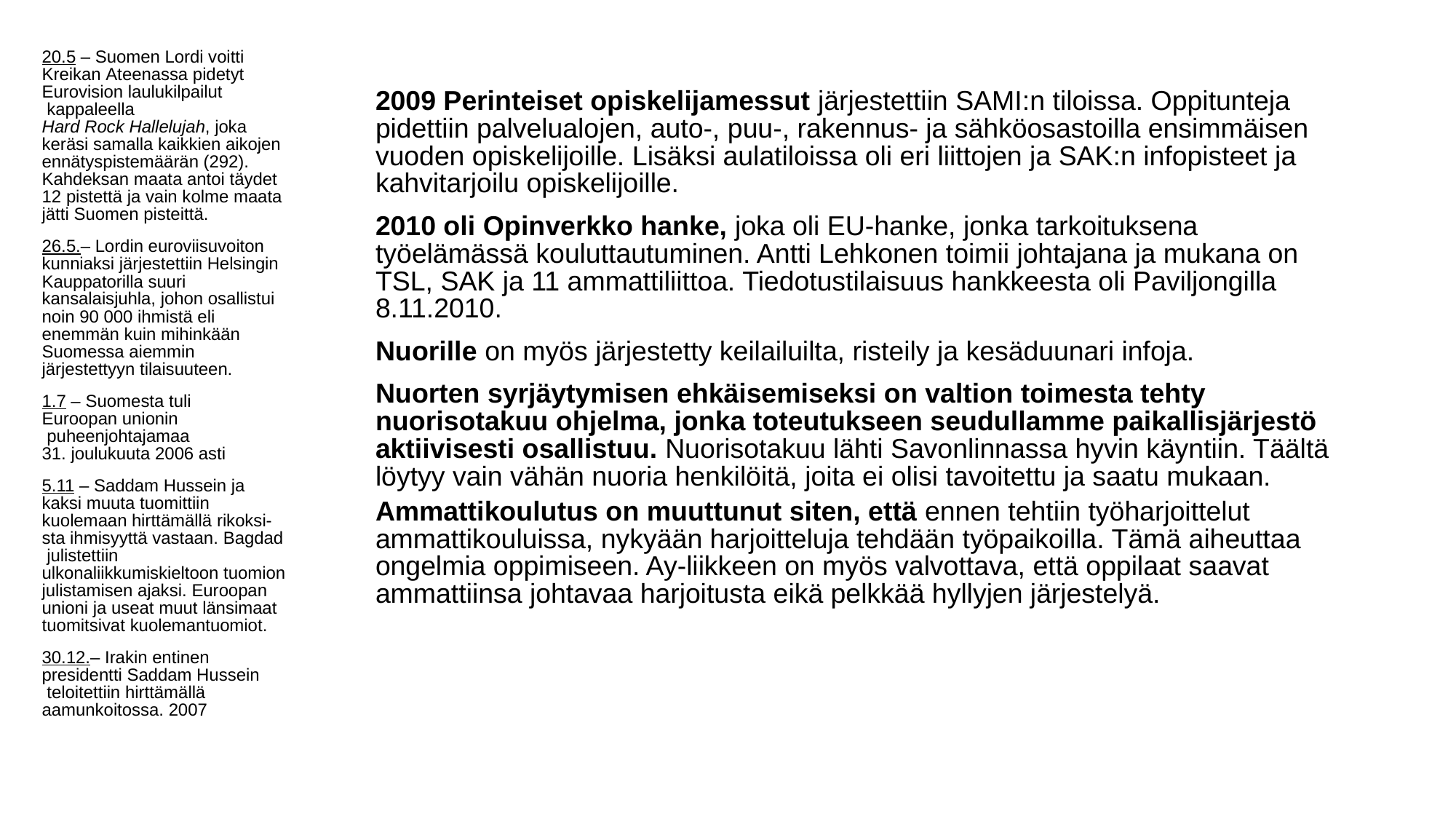

20.5 – Suomen Lordi voitti Kreikan Ateenassa pidetyt Eurovision laulukilpailut kappaleella Hard Rock Hallelujah, joka keräsi samalla kaikkien aikojen ennätyspistemäärän (292). Kahdeksan maata antoi täydet 12 pistettä ja vain kolme maata jätti Suomen pisteittä.
26.5.– Lordin euroviisuvoiton kunniaksi järjestettiin Helsingin Kauppatorilla suuri kansalaisjuhla, johon osallistui noin 90 000 ihmistä eli enemmän kuin mihinkään Suomessa aiemmin järjestettyyn tilaisuuteen.
1.7 – Suomesta tuli Euroopan unionin puheenjohtajamaa 31. joulukuuta 2006 asti
5.11 – Saddam Hussein ja kaksi muuta tuomittiin kuolemaan hirttämällä rikoksi-sta ihmisyyttä vastaan. Bagdad julistettiin ulkonaliikkumiskieltoon tuomion julistamisen ajaksi. Euroopan unioni ja useat muut länsimaat tuomitsivat kuolemantuomiot.
30.12.– Irakin entinen presidentti Saddam Hussein teloitettiin hirttämällä aamunkoitossa. 2007

#
2009 Perinteiset opiskelijamessut järjestettiin SAMI:n tiloissa. Oppitunteja pidettiin palvelualojen, auto-, puu-, rakennus- ja sähköosastoilla ensimmäisen vuoden opiskelijoille. Lisäksi aulatiloissa oli eri liittojen ja SAK:n infopisteet ja kahvitarjoilu opiskelijoille.
2010 oli Opinverkko hanke, joka oli EU-hanke, jonka tarkoituksena työelämässä kouluttautuminen. Antti Lehkonen toimii johtajana ja mukana on TSL, SAK ja 11 ammattiliittoa. Tiedotustilaisuus hankkeesta oli Paviljongilla 8.11.2010.
Nuorille on myös järjestetty keilailuilta, risteily ja kesäduunari infoja.
Nuorten syrjäytymisen ehkäisemiseksi on valtion toimesta tehty nuorisotakuu ohjelma, jonka toteutukseen seudullamme paikallisjärjestö aktiivisesti osallistuu. Nuorisotakuu lähti Savonlinnassa hyvin käyntiin. Täältä löytyy vain vähän nuoria henkilöitä, joita ei olisi tavoitettu ja saatu mukaan.
Ammattikoulutus on muuttunut siten, että ennen tehtiin työharjoittelut ammattikouluissa, nykyään harjoitteluja tehdään työpaikoilla. Tämä aiheuttaa ongelmia oppimiseen. Ay-liikkeen on myös valvottava, että oppilaat saavat ammattiinsa johtavaa harjoitusta eikä pelkkää hyllyjen järjestelyä.